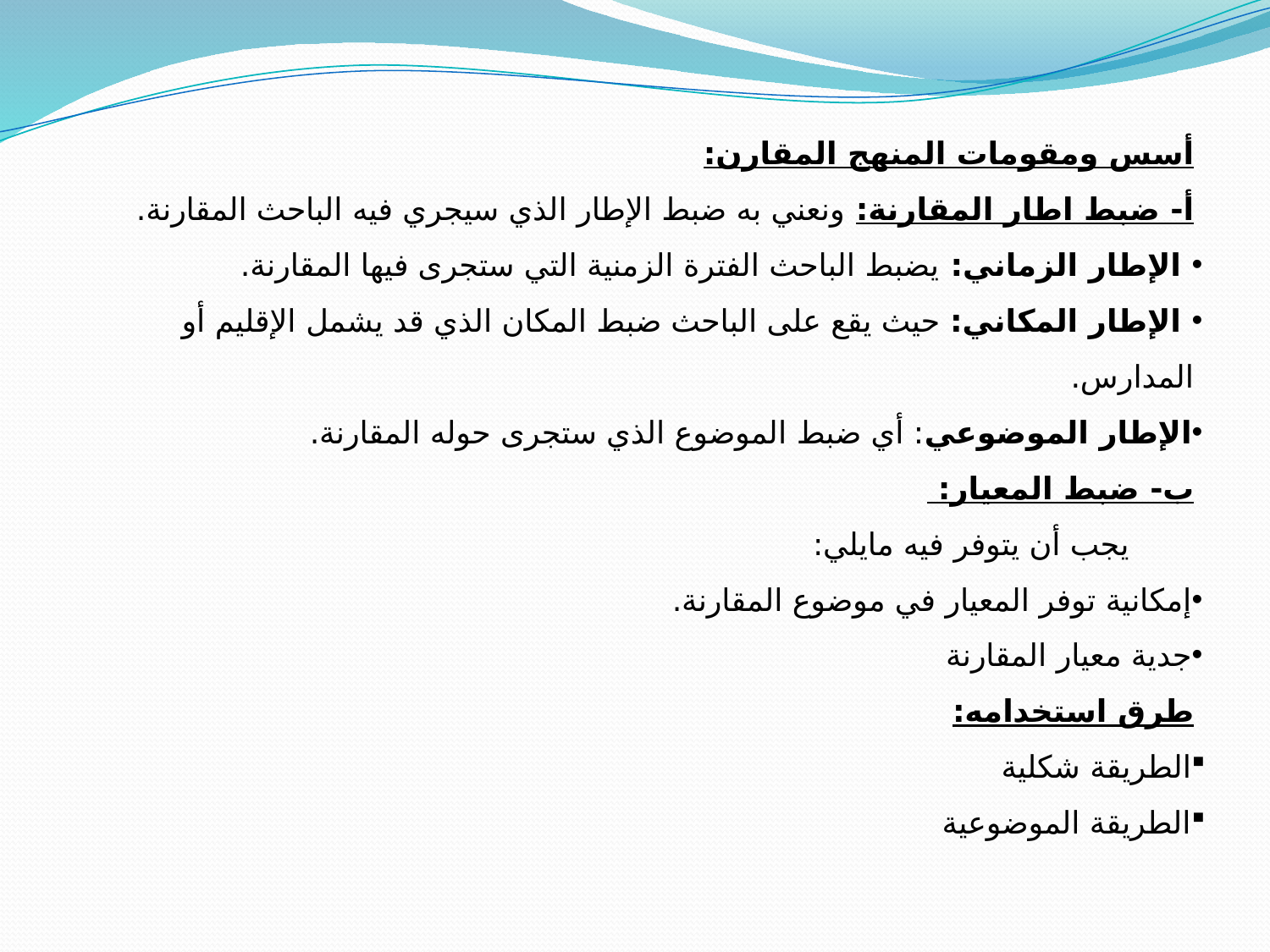

أسس ومقومات المنهج المقارن:
أ- ضبط اطار المقارنة: ونعني به ضبط الإطار الذي سيجري فيه الباحث المقارنة.
 الإطار الزماني: يضبط الباحث الفترة الزمنية التي ستجرى فيها المقارنة.
 الإطار المكاني: حيث يقع على الباحث ضبط المكان الذي قد يشمل الإقليم أو المدارس.
الإطار الموضوعي: أي ضبط الموضوع الذي ستجرى حوله المقارنة.
ب- ضبط المعيار:
      يجب أن يتوفر فيه مايلي:
إمكانية توفر المعيار في موضوع المقارنة.
جدية معيار المقارنة
طرق استخدامه:
الطريقة شكلية
الطريقة الموضوعية